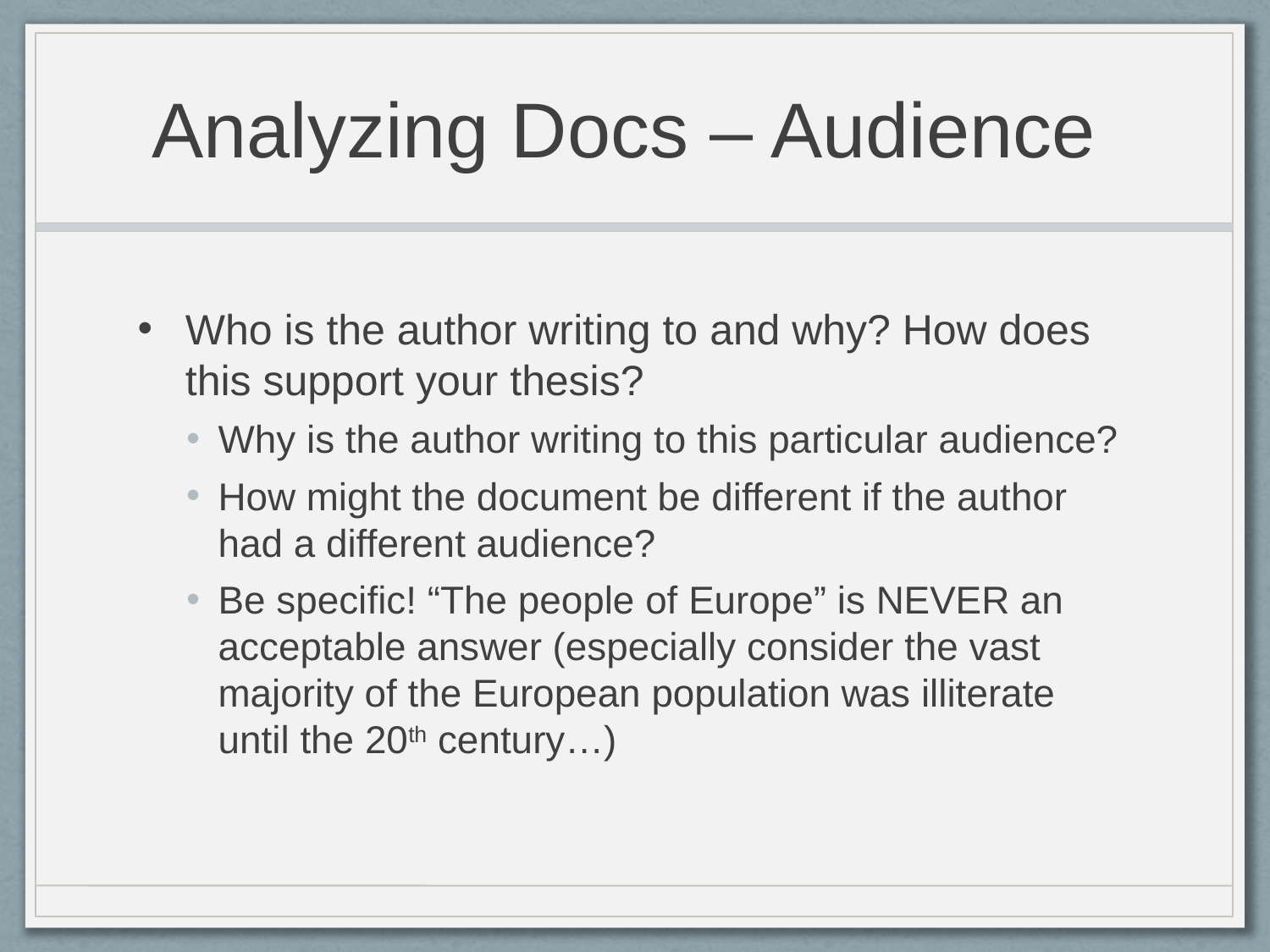

# Analyzing Docs – Audience
Who is the author writing to and why? How does this support your thesis?
Why is the author writing to this particular audience?
How might the document be different if the author had a different audience?
Be specific! “The people of Europe” is NEVER an acceptable answer (especially consider the vast majority of the European population was illiterate until the 20th century…)